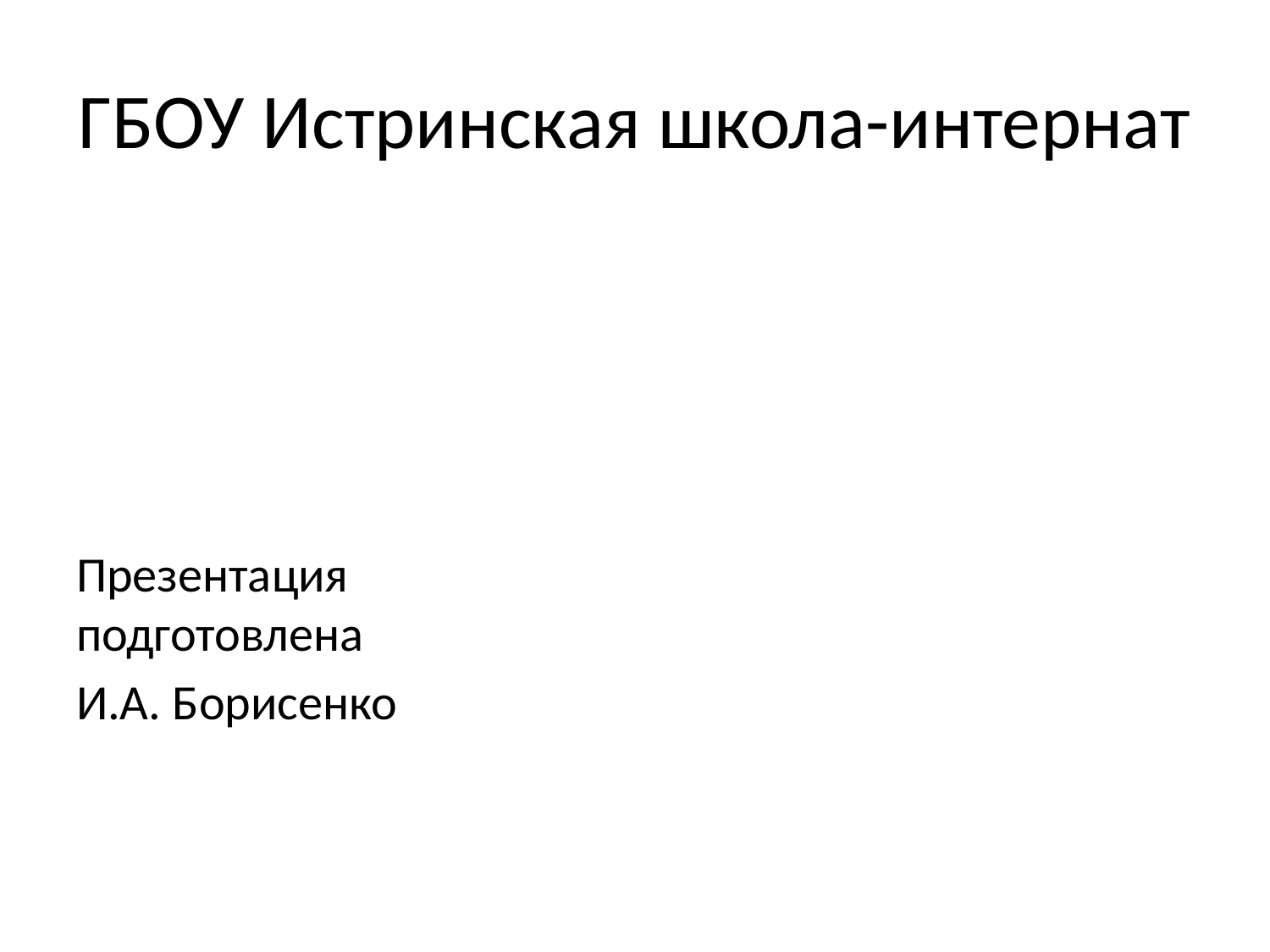

# ГБОУ Истринская школа-интернат

Презентация подготовлена
И.А. Борисенко